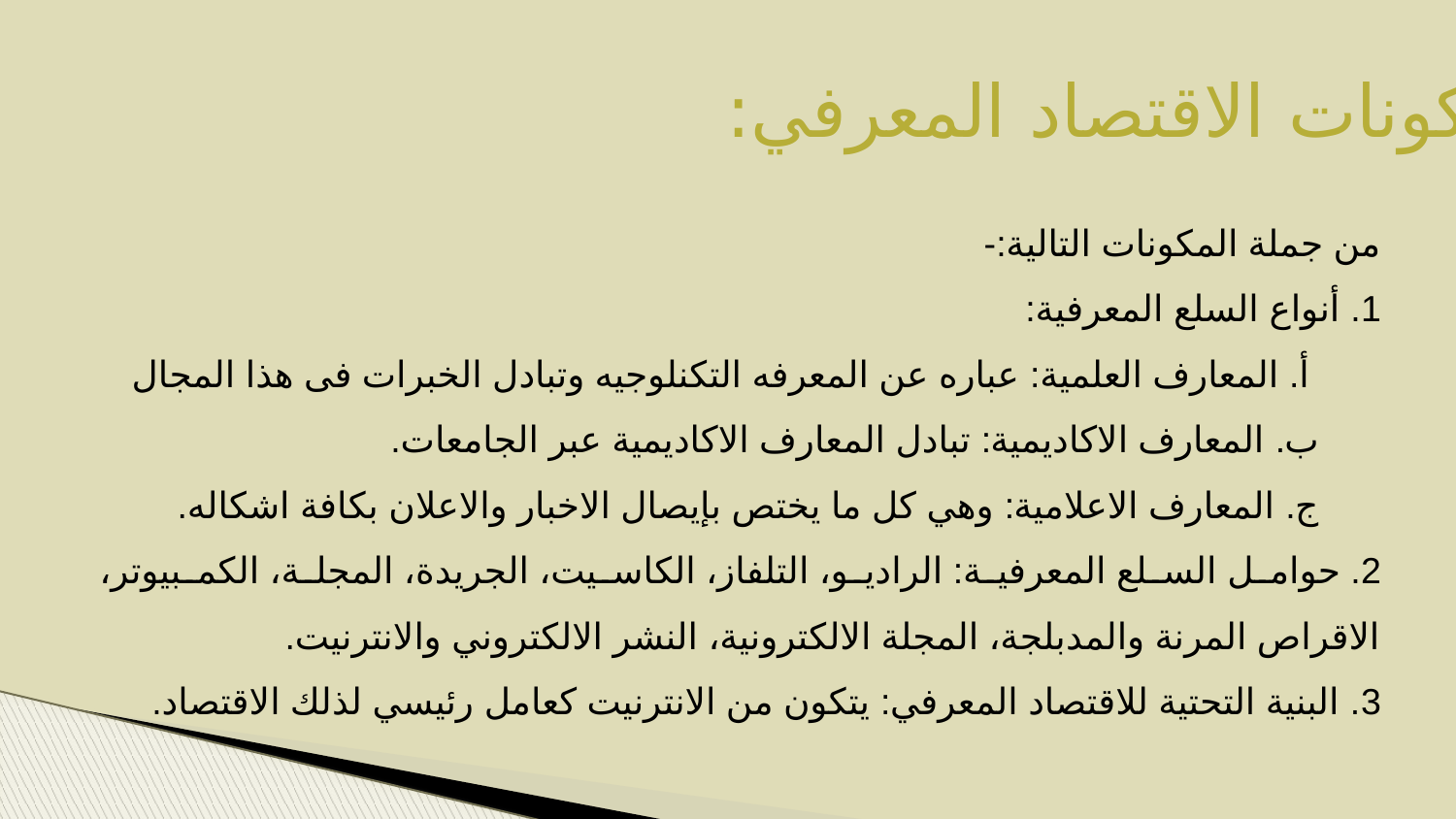

مكونات الاقتصاد المعرفي:
من جملة المكونات التالية:-
1. أنواع السلع المعرفية:
       أ. المعارف العلمية: عبارە عن المعرفە التکنلوجیە وتبادل الخبرات فی هذا المجال
‌      ب. المعارف الاكاديمية: تبادل المعارف الاكاديمية عبر الجامعات.
‌      ج. المعارف الاعلامية: وهي كل ما يختص بإيصال الاخبار والاعلان بكافة اشكاله.
2. حوامل السلع المعرفية: الراديو، التلفاز، الكاسيت، الجريدة، المجلة، الكمبيوتر، الاقراص المرنة والمدبلجة، المجلة الالكترونية، النشر الالكتروني والانترنيت.
3. البنية التحتية للاقتصاد المعرفي: يتكون من الانترنيت كعامل رئيسي لذلك الاقتصاد.